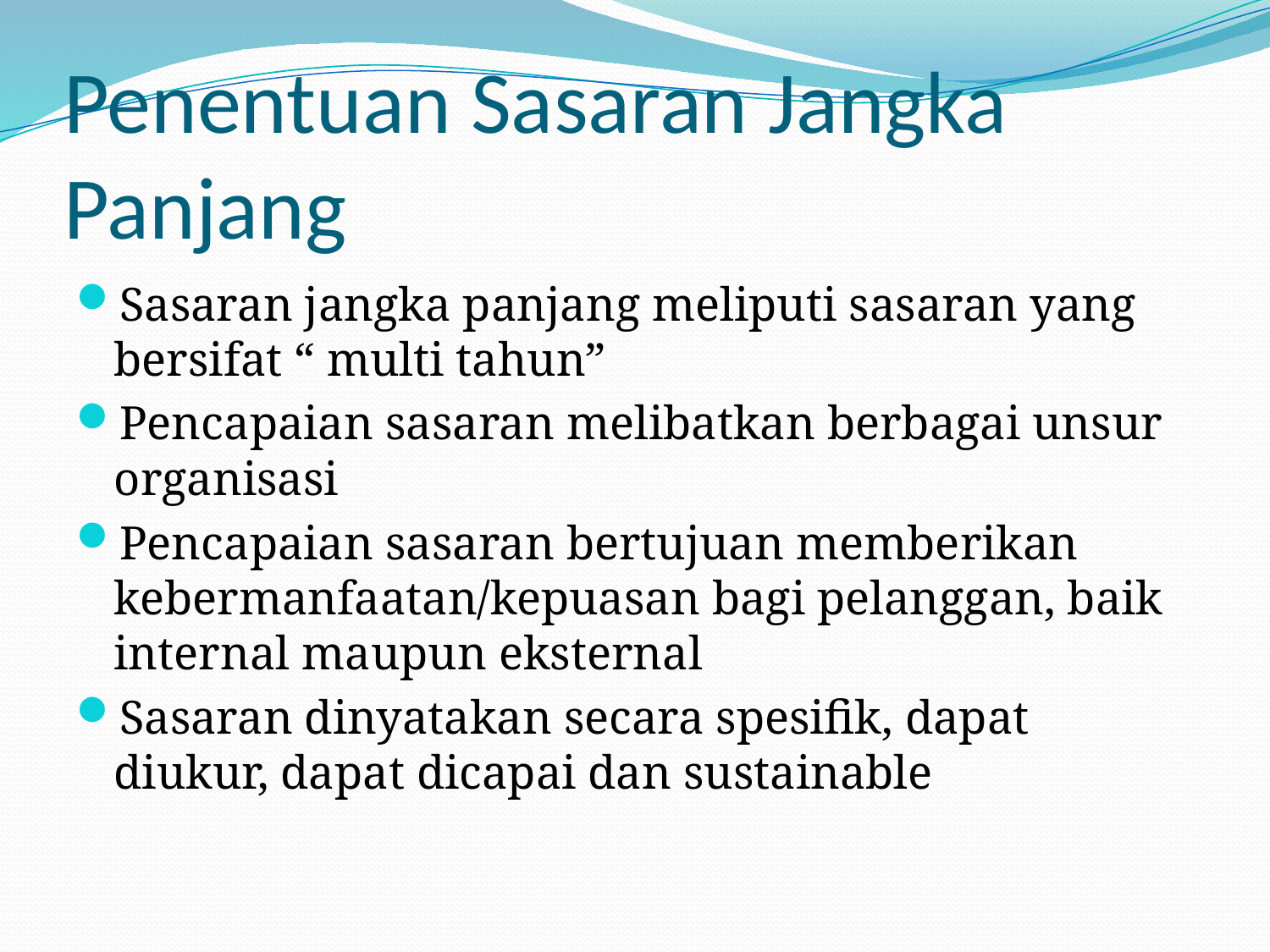

# Penentuan Sasaran Jangka Panjang
Sasaran jangka panjang meliputi sasaran yang bersifat “ multi tahun”
Pencapaian sasaran melibatkan berbagai unsur organisasi
Pencapaian sasaran bertujuan memberikan kebermanfaatan/kepuasan bagi pelanggan, baik internal maupun eksternal
Sasaran dinyatakan secara spesifik, dapat diukur, dapat dicapai dan sustainable